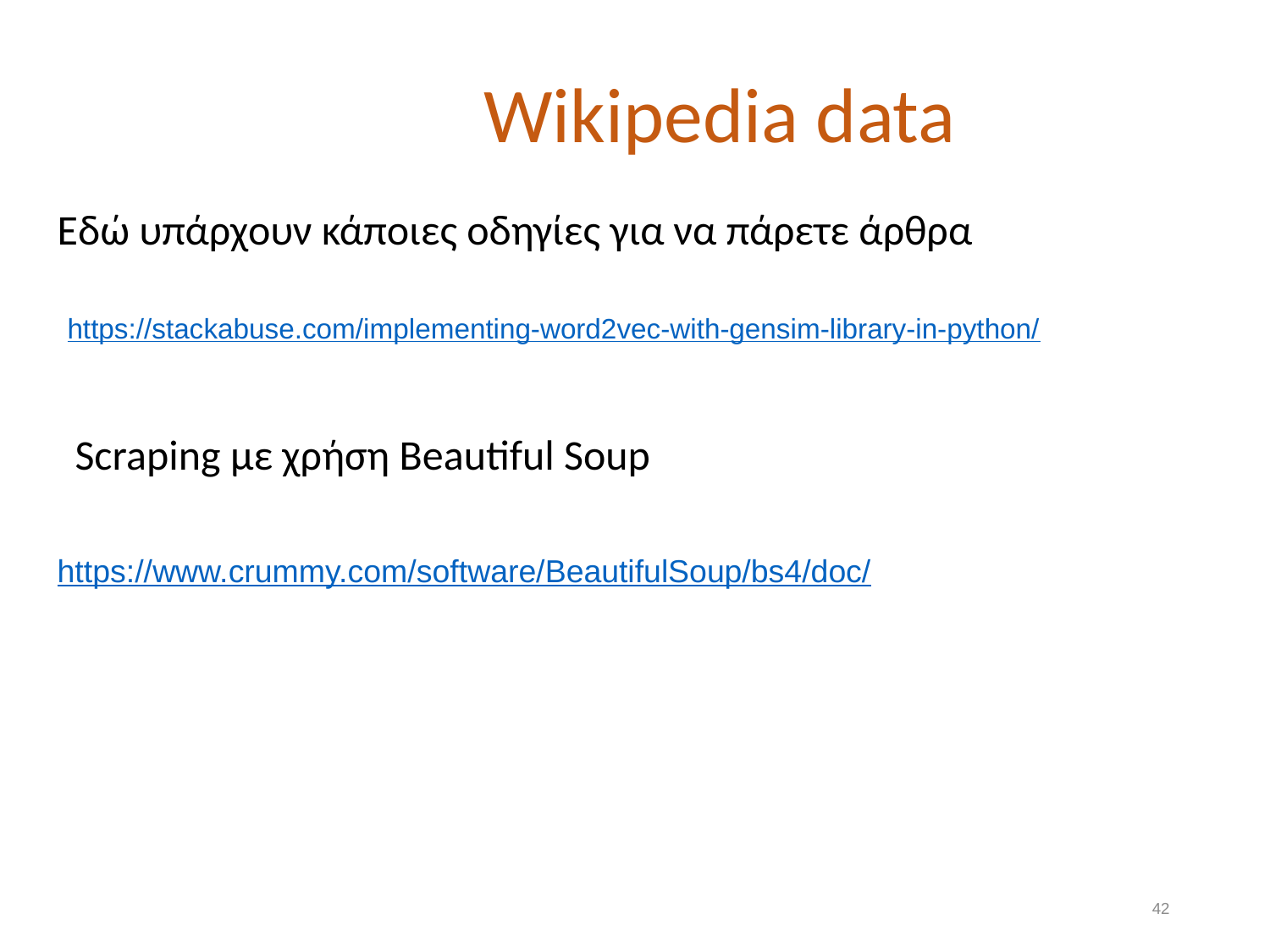

# Wikipedia data
Εδώ υπάρχουν κάποιες οδηγίες για να πάρετε άρθρα
https://stackabuse.com/implementing-word2vec-with-gensim-library-in-python/
Scraping με χρήση Beautiful Soup
https://www.crummy.com/software/BeautifulSoup/bs4/doc/
42